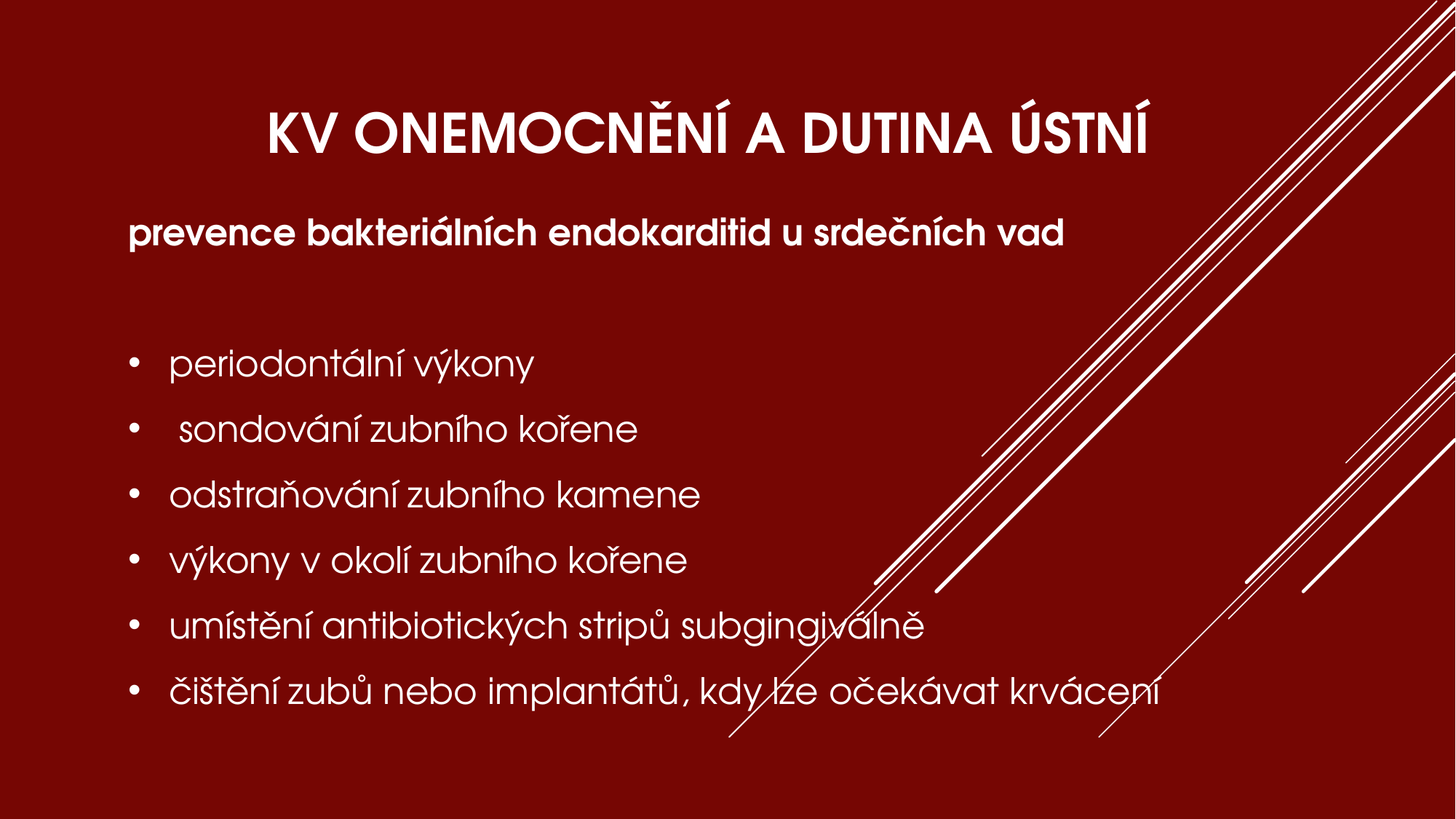

# KV onemocnění A dutinA ústní
prevence bakteriálních endokarditid u srdečních vad

periodontální výkony
 sondování zubního kořene
odstraňování zubního kamene
výkony v okolí zubního kořene
umístění antibiotických stripů subgingiválně
čištění zubů nebo implantátů, kdy lze očekávat krvácení